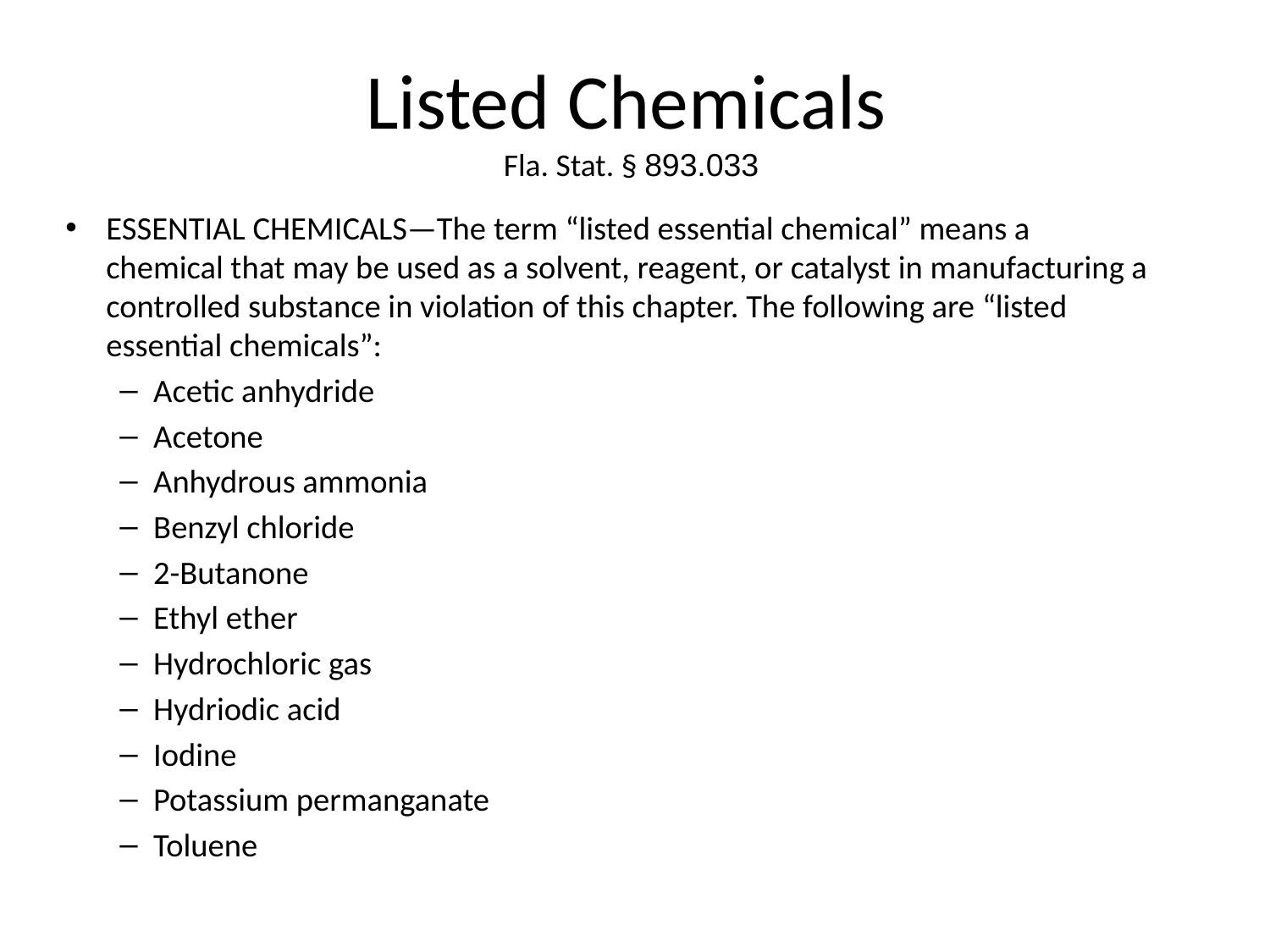

# Listed Chemicals Fla. Stat. § 893.033
ESSENTIAL CHEMICALS—The term “listed essential chemical” means a chemical that may be used as a solvent, reagent, or catalyst in manufacturing a controlled substance in violation of this chapter. The following are “listed essential chemicals”:
Acetic anhydride
Acetone
Anhydrous ammonia
Benzyl chloride
2-Butanone
Ethyl ether
Hydrochloric gas
Hydriodic acid
Iodine
Potassium permanganate
Toluene